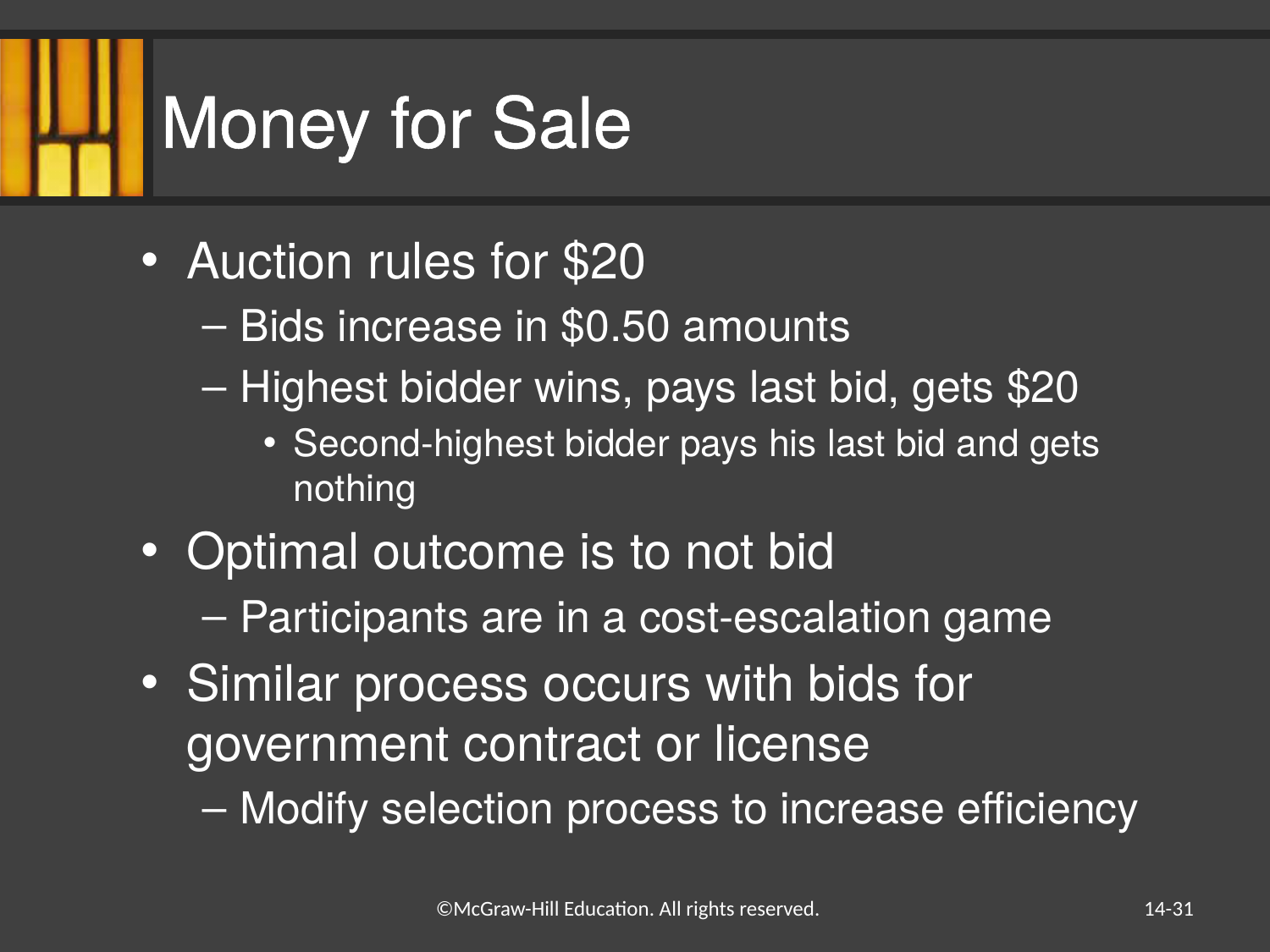

# Money for Sale
Auction rules for $20
Bids increase in $0.50 amounts
Highest bidder wins, pays last bid, gets $20
Second-highest bidder pays his last bid and gets nothing
Optimal outcome is to not bid
Participants are in a cost-escalation game
Similar process occurs with bids for government contract or license
Modify selection process to increase efficiency
14-31
©McGraw-Hill Education. All rights reserved.